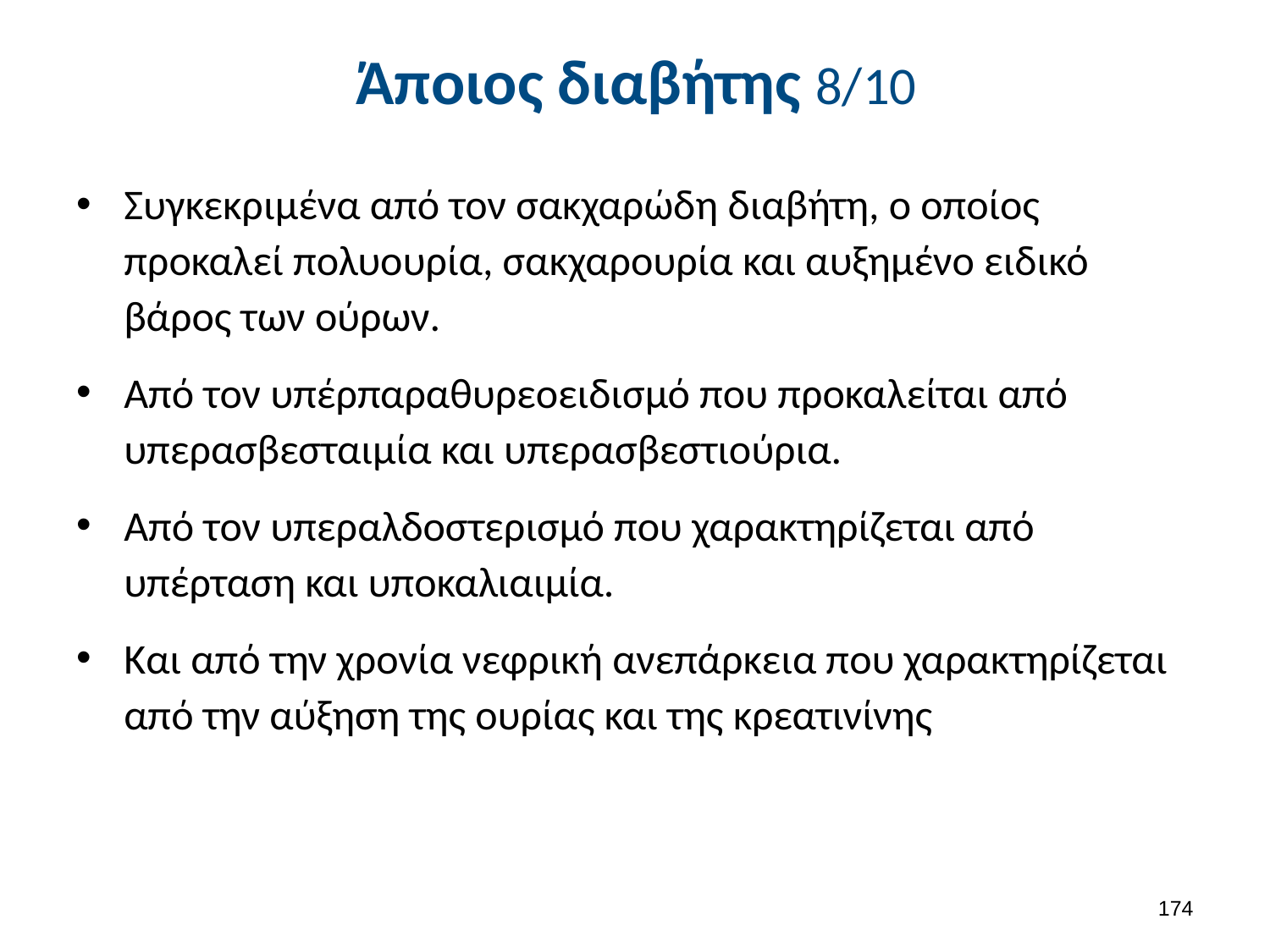

# Άποιος διαβήτης 8/10
Συγκεκριμένα από τον σακχαρώδη διαβήτη, ο οποίος προκαλεί πολυουρία, σακχαρουρία και αυξημένο ειδικό βάρος των ούρων.
Από τον υπέρπαραθυρεοειδισμό που προκαλείται από υπερασβεσταιμία και υπερασβεστιούρια.
Από τον υπεραλδοστερισμό που χαρακτηρίζεται από υπέρταση και υποκαλιαιμία.
Και από την χρονία νεφρική ανεπάρκεια που χαρακτηρίζεται από την αύξηση της ουρίας και της κρεατινίνης
174